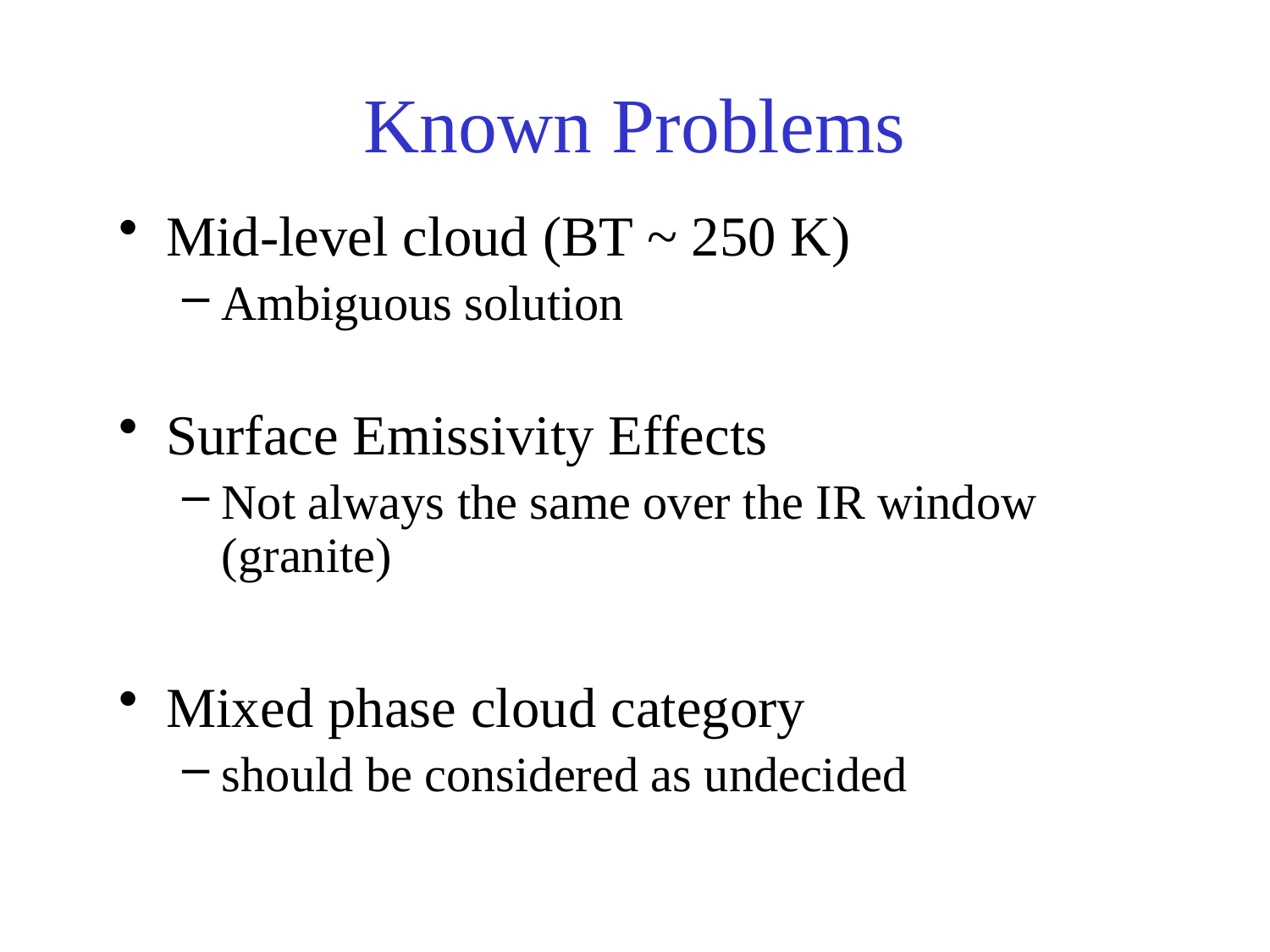

# Known Problems

Mid-level cloud (BT ~ 250 K)
Ambiguous solution

Surface Emissivity Effects
Not always the same over the IR window   (granite)

Mixed phase cloud category
should be considered as undecided